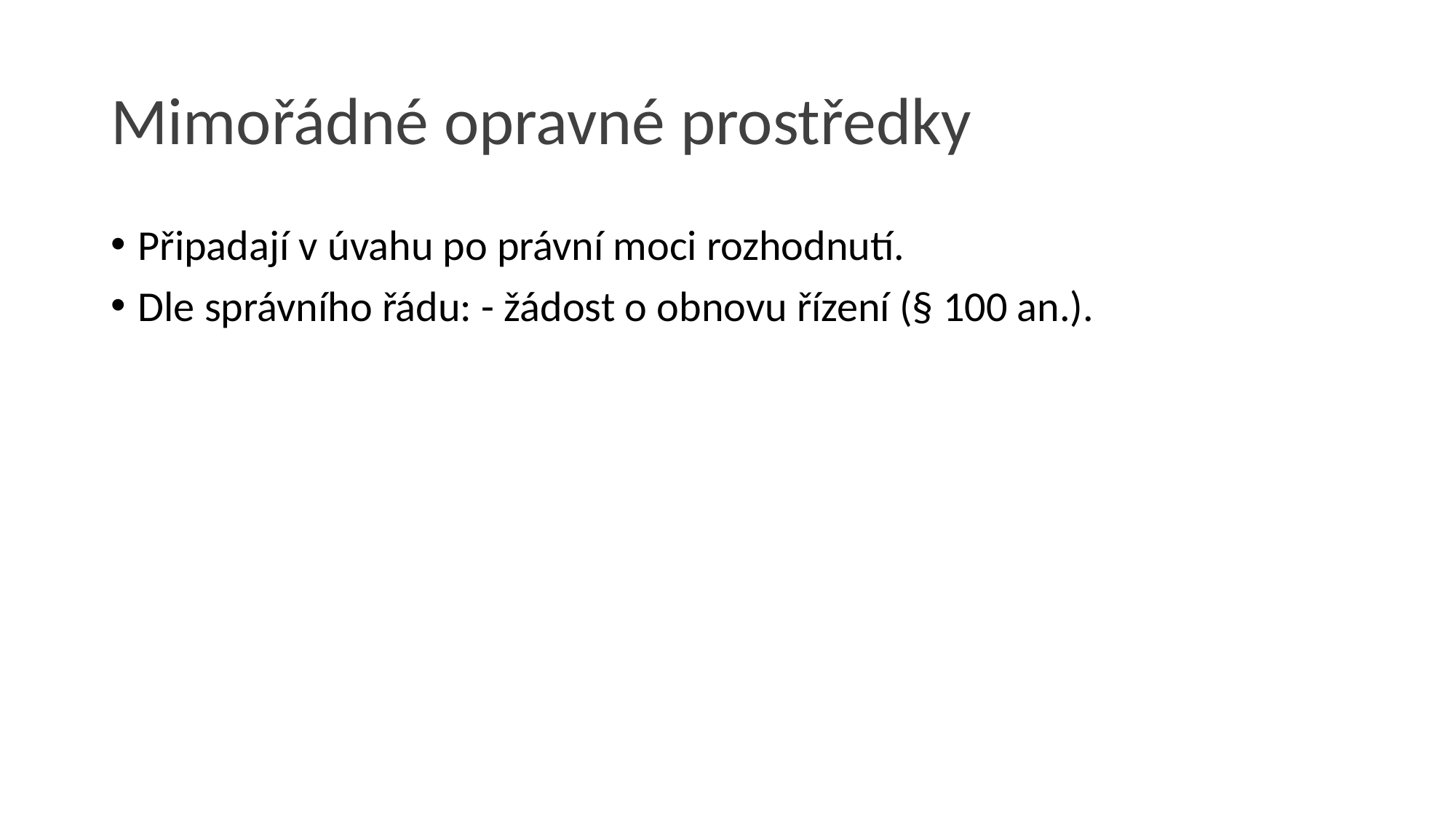

# Mimořádné opravné prostředky
Připadají v úvahu po právní moci rozhodnutí.
Dle správního řádu: - žádost o obnovu řízení (§ 100 an.).